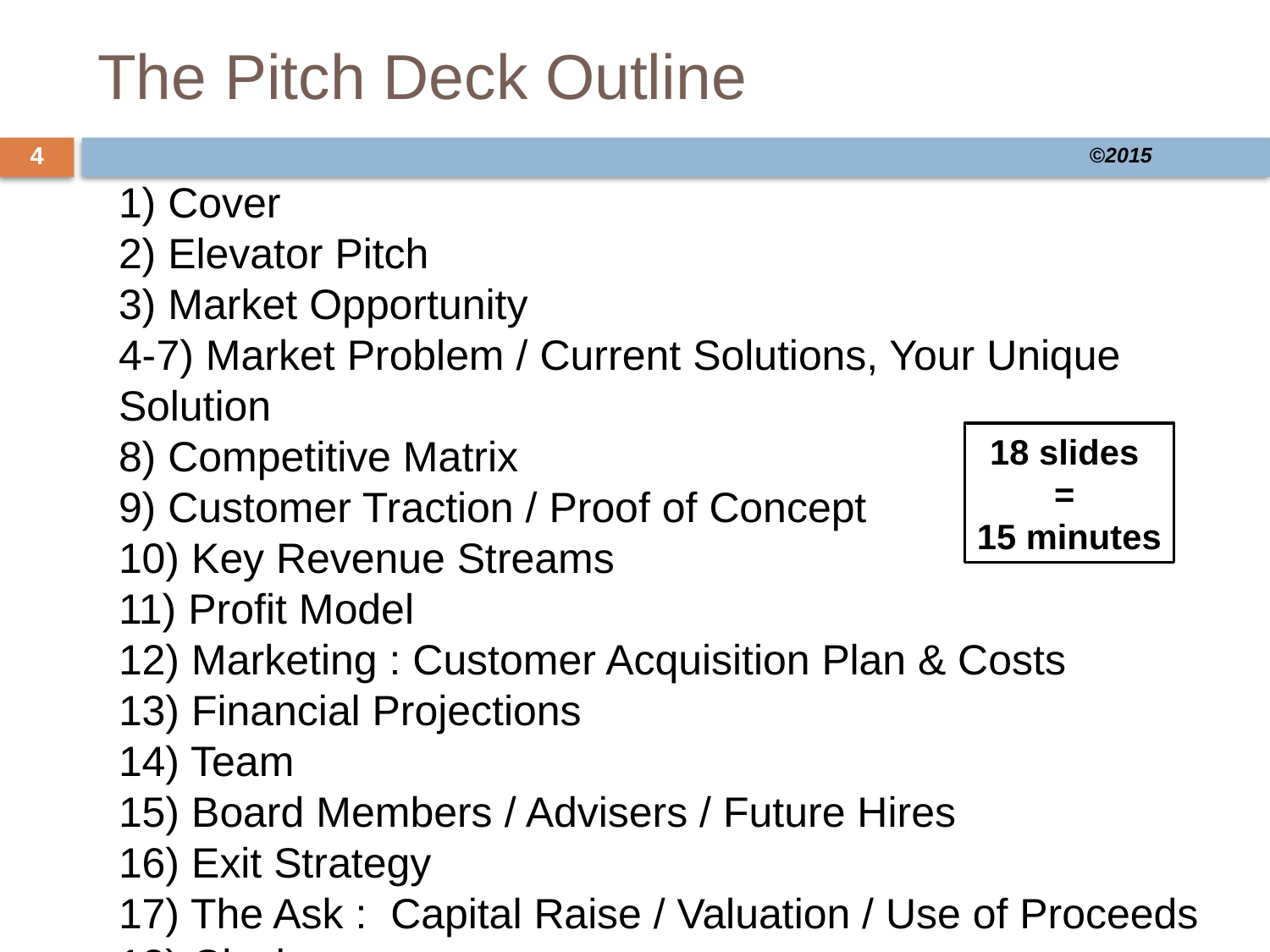

# The Pitch Deck Outline
©2015
4
1) Cover
2) Elevator Pitch
3) Market Opportunity
4-7) Market Problem / Current Solutions, Your Unique Solution
8) Competitive Matrix
9) Customer Traction / Proof of Concept
10) Key Revenue Streams
11) Profit Model
12) Marketing : Customer Acquisition Plan & Costs
13) Financial Projections
14) Team
15) Board Members / Advisers / Future Hires
16) Exit Strategy
17) The Ask :  Capital Raise / Valuation / Use of Proceeds
18) Closing
18 slides
=
15 minutes